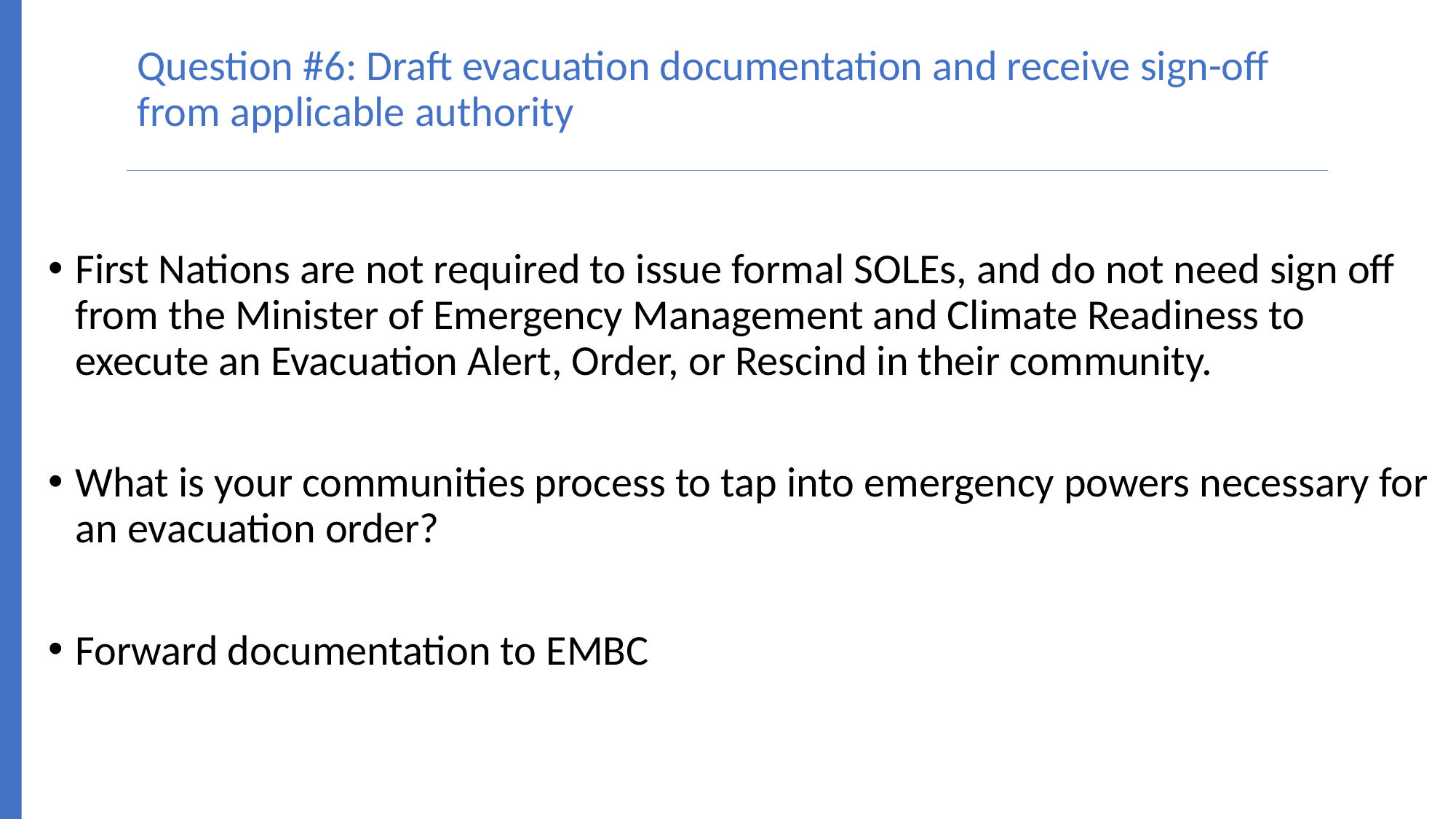

# Question #6: Draft evacuation documentation and receive sign-off from applicable authority

First Nations are not required to issue formal SOLEs, and do not need sign off from the Minister of Emergency Management and Climate Readiness to execute an Evacuation Alert, Order, or Rescind in their community.

What is your communities process to tap into emergency powers necessary for an evacuation order?

Forward documentation to EMBC